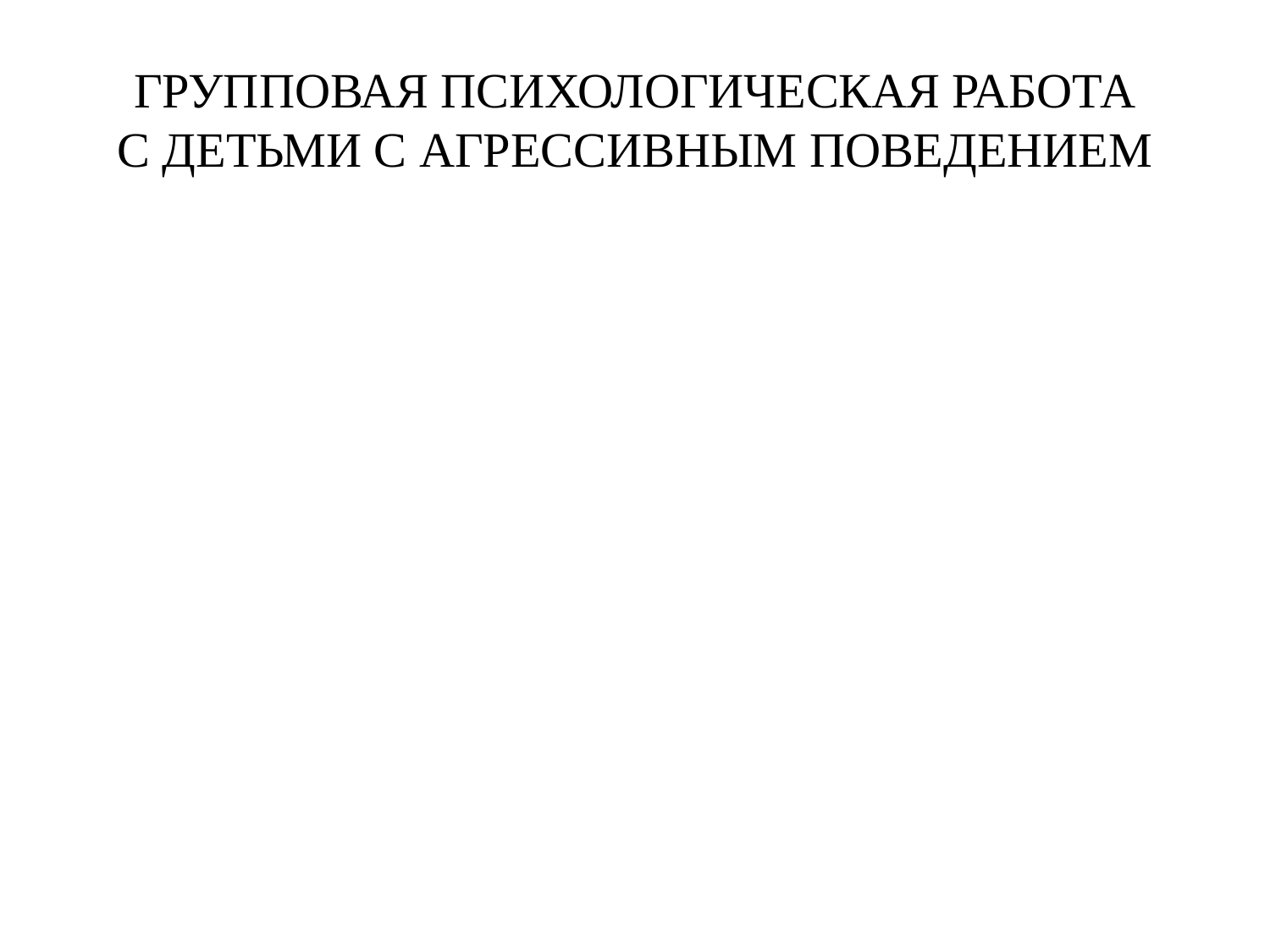

# ГРУППОВАЯ ПCИХОЛОГИЧЕСКАЯ РАБОТА С ДЕТЬМИ С АГРЕССИВНЫМ ПОВЕДЕНИЕМ